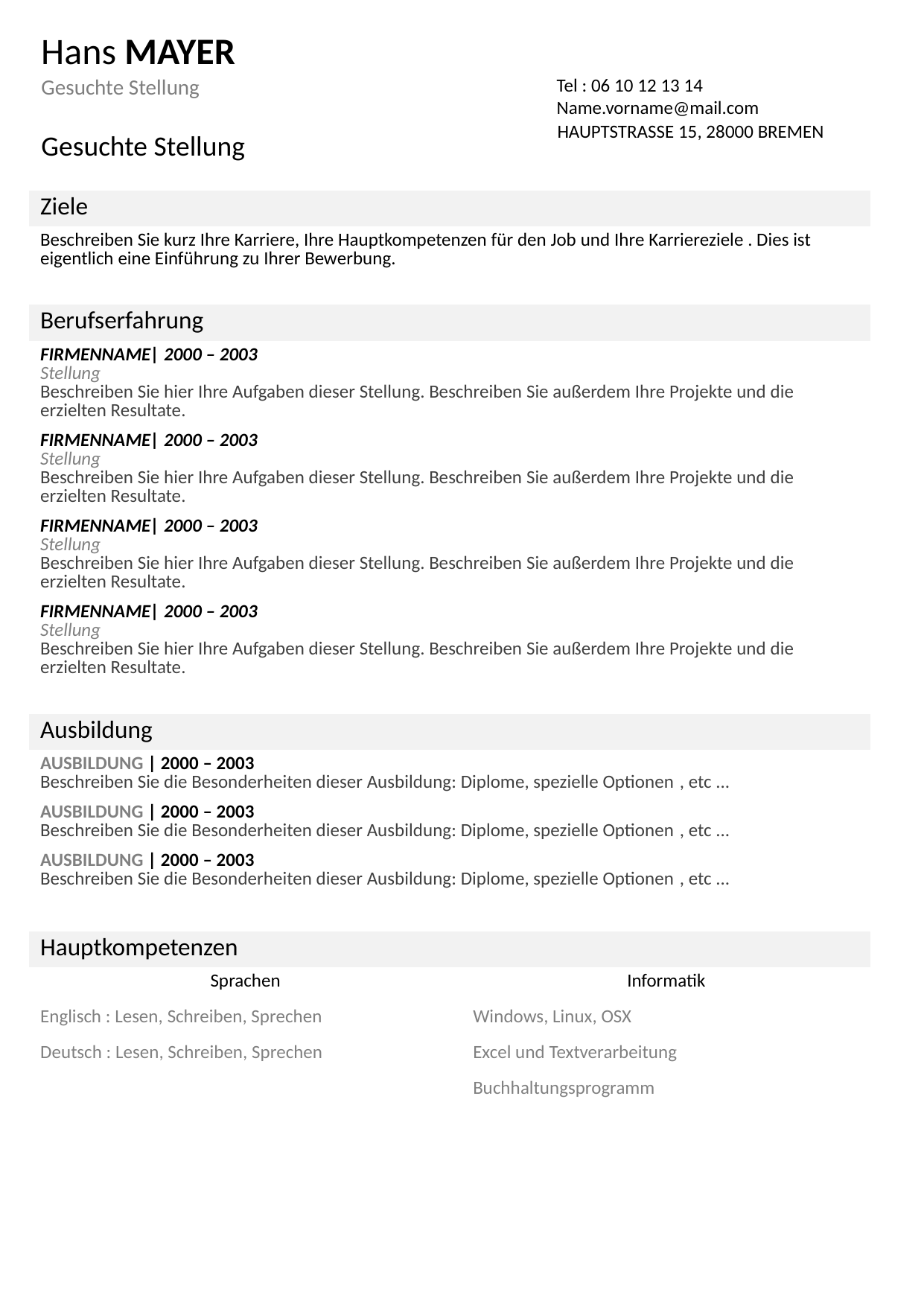

Hans MAYER
Gesuchte Stellung
Tel : 06 10 12 13 14
Name.vorname@mail.com
HAUPTSTRASSE 15, 28000 BREMEN
Gesuchte Stellung
| Ziele |  |
| --- | --- |
| Beschreiben Sie kurz Ihre Karriere, Ihre Hauptkompetenzen für den Job und Ihre Karriereziele . Dies ist eigentlich eine Einführung zu Ihrer Bewerbung. |  |
|  |  |
| Berufserfahrung |  |
| FIRMENNAME| 2000 – 2003 Stellung Beschreiben Sie hier Ihre Aufgaben dieser Stellung. Beschreiben Sie außerdem Ihre Projekte und die erzielten Resultate. |  |
| FIRMENNAME| 2000 – 2003 Stellung Beschreiben Sie hier Ihre Aufgaben dieser Stellung. Beschreiben Sie außerdem Ihre Projekte und die erzielten Resultate. |  |
| FIRMENNAME| 2000 – 2003 Stellung Beschreiben Sie hier Ihre Aufgaben dieser Stellung. Beschreiben Sie außerdem Ihre Projekte und die erzielten Resultate. |  |
| FIRMENNAME| 2000 – 2003 Stellung Beschreiben Sie hier Ihre Aufgaben dieser Stellung. Beschreiben Sie außerdem Ihre Projekte und die erzielten Resultate. |  |
|  |  |
| Ausbildung |  |
| AUSBILDUNG | 2000 – 2003 Beschreiben Sie die Besonderheiten dieser Ausbildung: Diplome, spezielle Optionen , etc ... |  |
| AUSBILDUNG | 2000 – 2003 Beschreiben Sie die Besonderheiten dieser Ausbildung: Diplome, spezielle Optionen , etc ... |  |
| AUSBILDUNG | 2000 – 2003 Beschreiben Sie die Besonderheiten dieser Ausbildung: Diplome, spezielle Optionen , etc ... |  |
|  |  |
| Hauptkompetenzen |  |
| Sprachen | Informatik |
| Englisch : Lesen, Schreiben, Sprechen | Windows, Linux, OSX |
| Deutsch : Lesen, Schreiben, Sprechen | Excel und Textverarbeitung |
|  | Buchhaltungsprogramm |